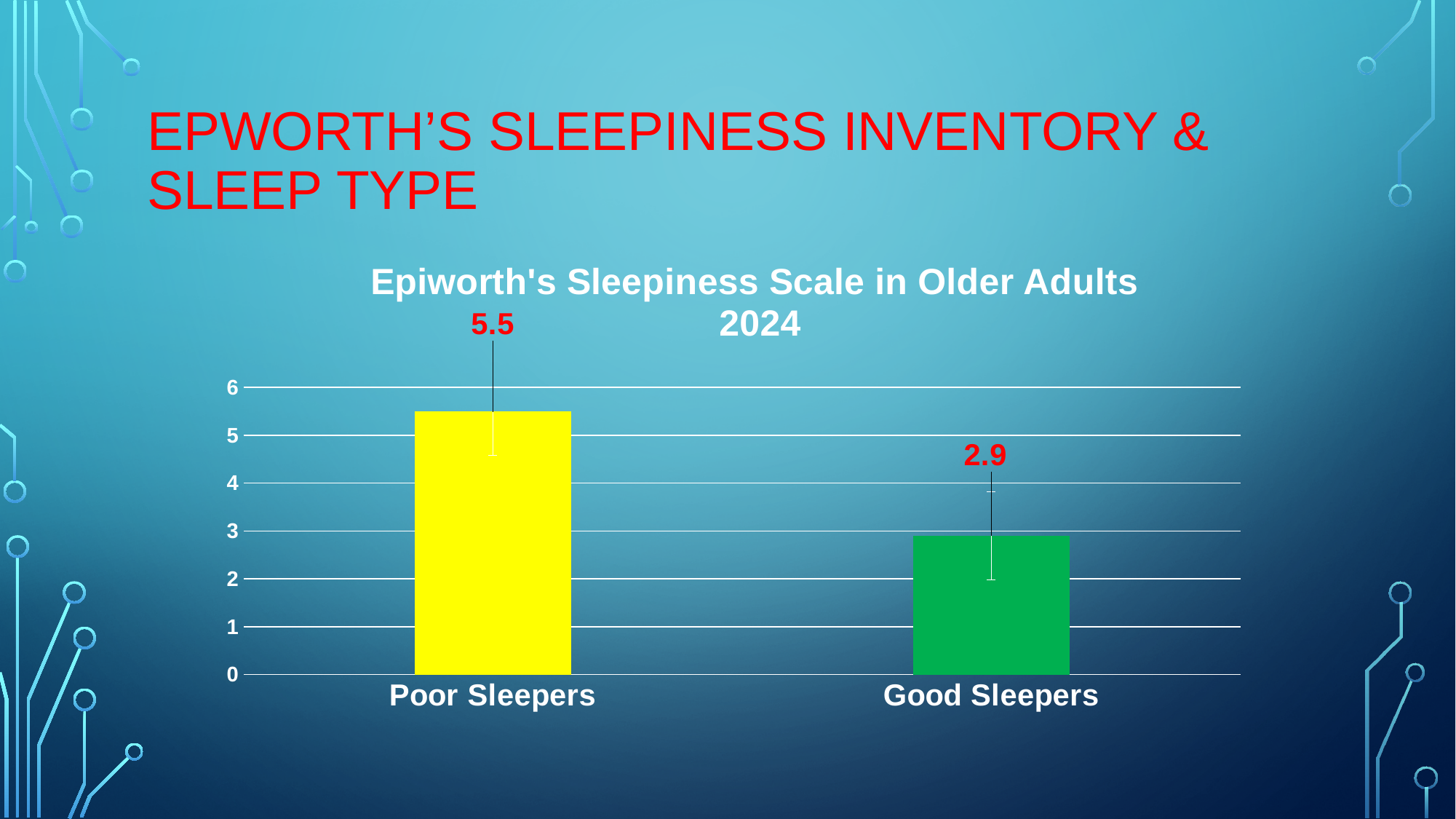

# Epworth’s Sleepiness Inventory & Sleep Type

### Chart: Epiworth's Sleepiness Scale in Older Adults  2024

| Category |  |
|---|---|
| Poor Sleepers | 5.5 |
| Good Sleepers | 2.9 |